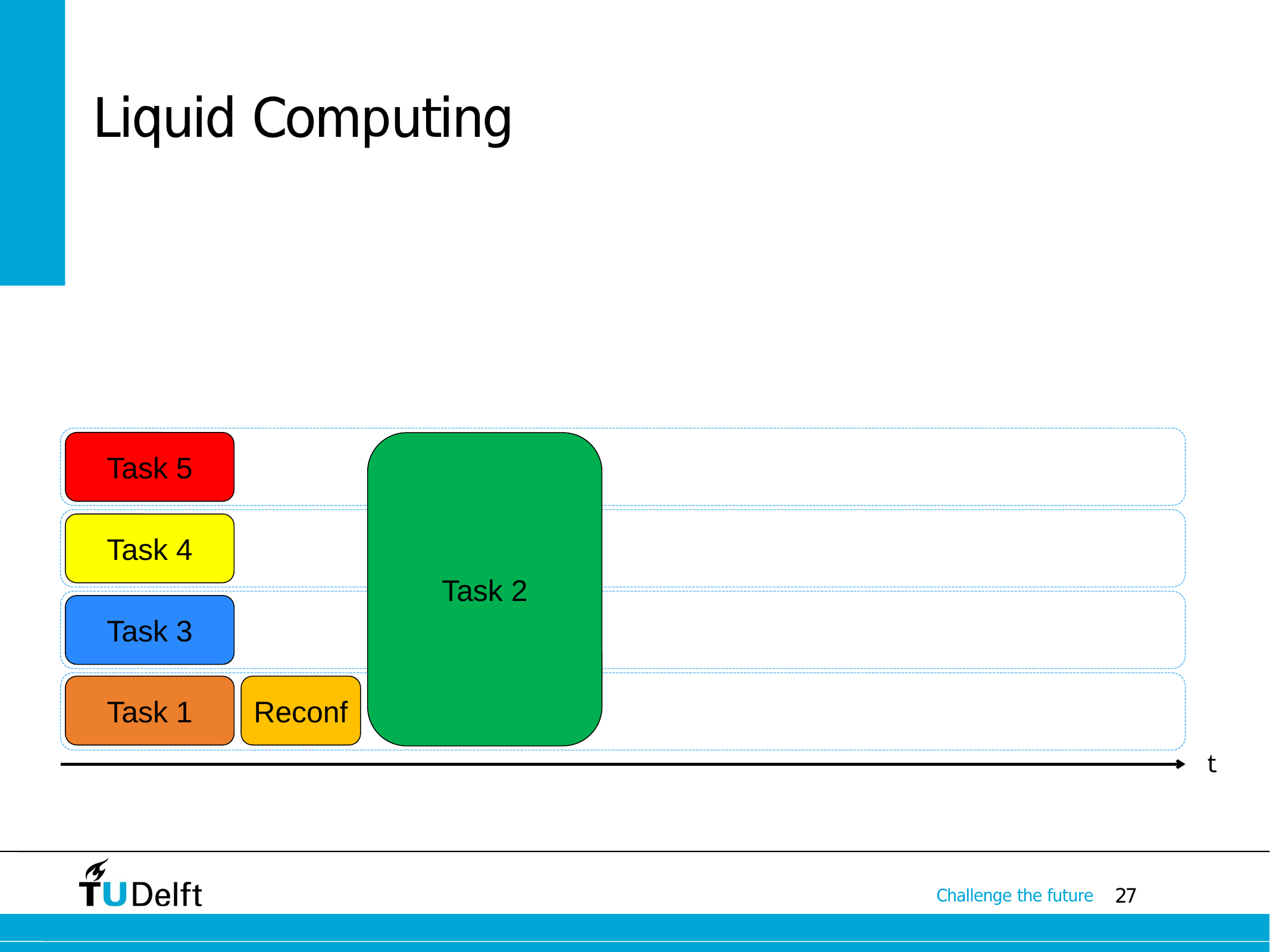

# Liquid Computing

Task 5
Task 2

Task 4

Task 3

Reconf
Task 1
t